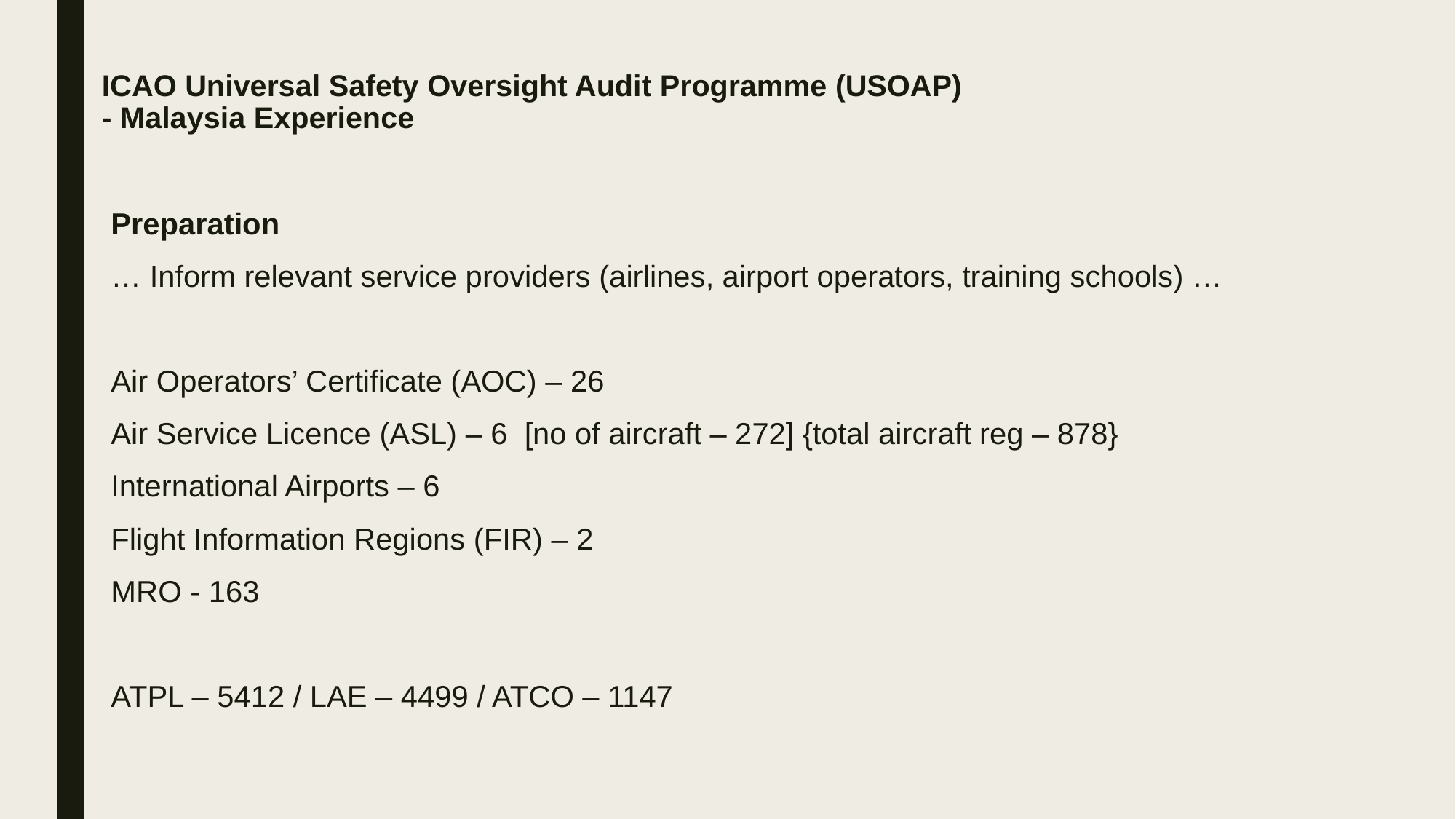

# ICAO Universal Safety Oversight Audit Programme (USOAP) - Malaysia Experience
Preparation
… Inform relevant service providers (airlines, airport operators, training schools) …

Air Operators’ Certificate (AOC) – 26
Air Service Licence (ASL) – 6  [no of aircraft – 272] {total aircraft reg – 878}
International Airports – 6
Flight Information Regions (FIR) – 2
MRO - 163

ATPL – 5412 / LAE – 4499 / ATCO – 1147